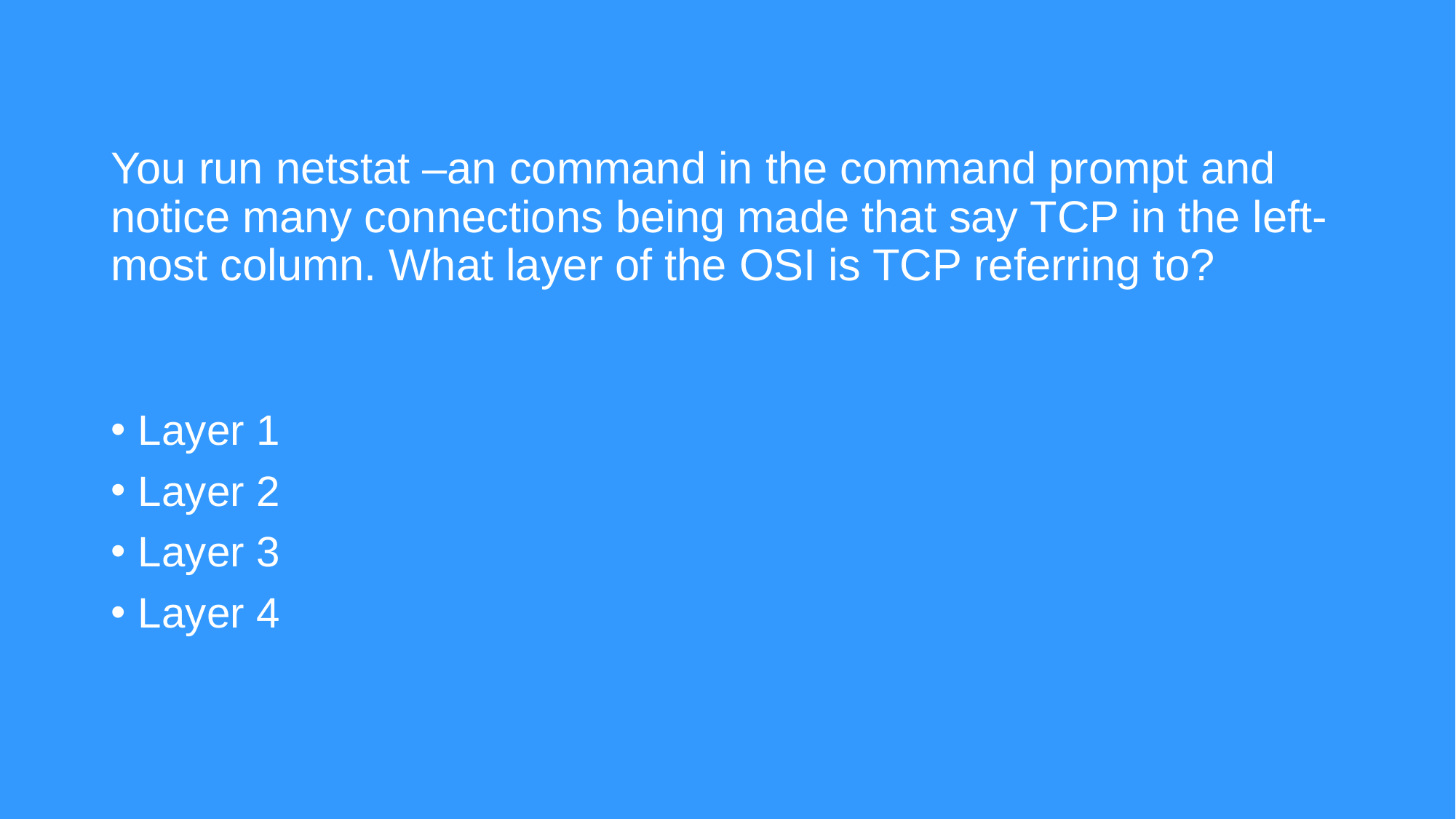

# You run netstat –an command in the command prompt and notice many connections being made that say TCP in the left-most column. What layer of the OSI is TCP referring to?
Layer 1
Layer 2
Layer 3
Layer 4